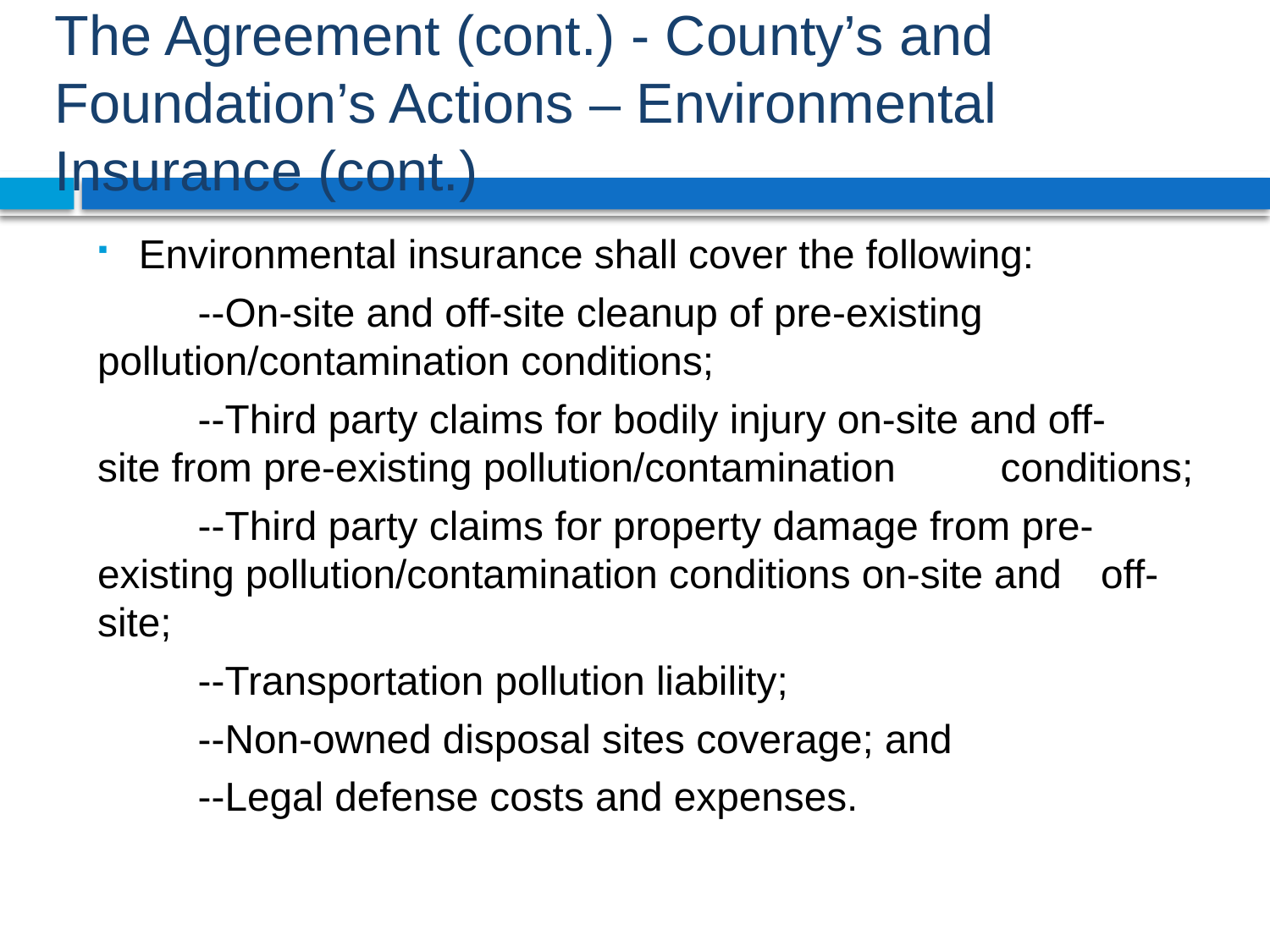

# The Agreement (cont.) - County’s and Foundation’s Actions – Environmental Insurance (cont.)
Environmental insurance shall cover the following:
	--On-site and off-site cleanup of pre-existing 		pollution/contamination conditions;
	--Third party claims for bodily injury on-site and off-	site from pre-existing pollution/contamination 	conditions;
	--Third party claims for property damage from pre-	existing pollution/contamination conditions on-site and 	off-site;
	--Transportation pollution liability;
	--Non-owned disposal sites coverage; and
	--Legal defense costs and expenses.